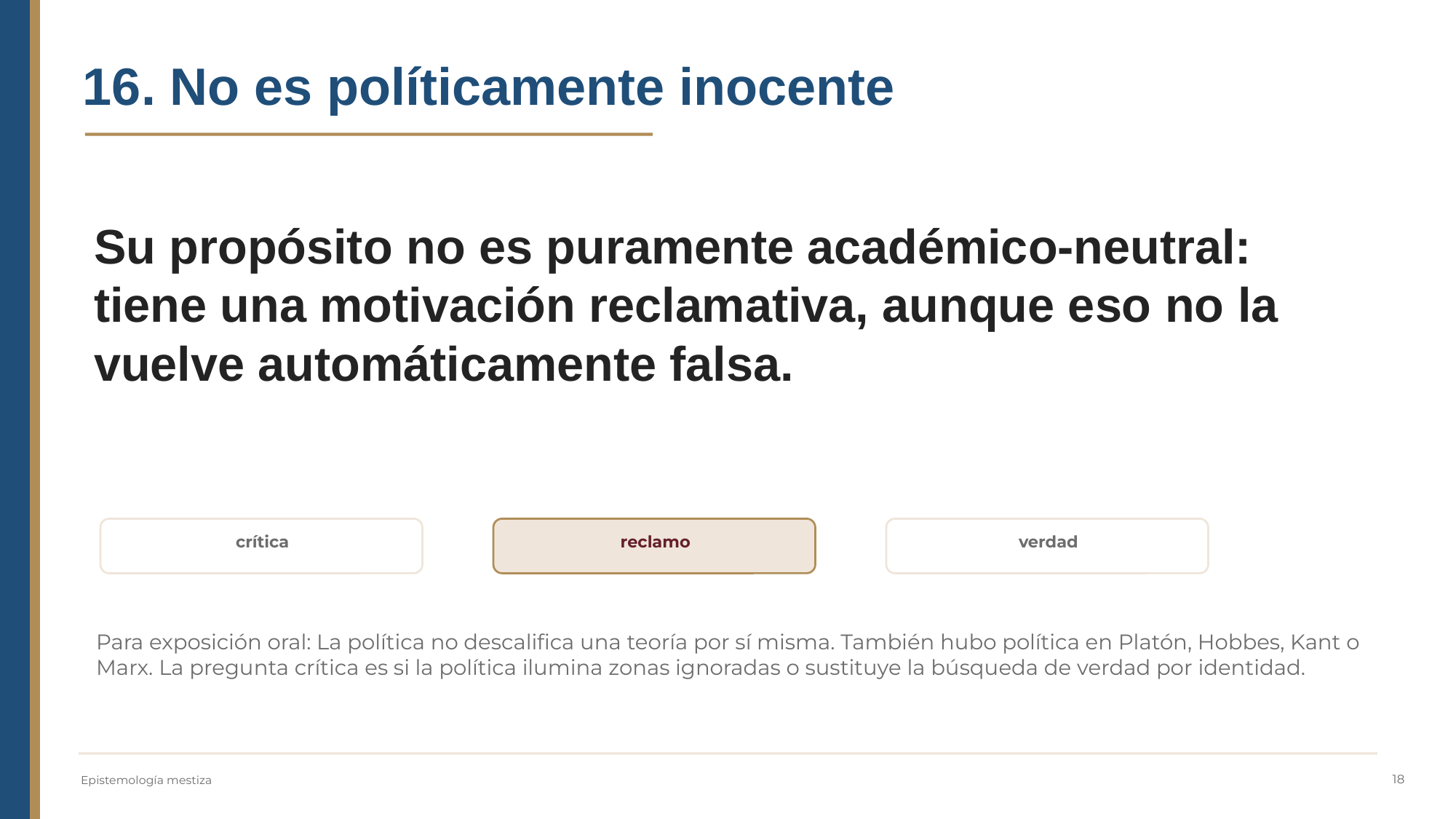

16. No es políticamente inocente

Su propósito no es puramente académico-neutral: tiene una motivación reclamativa, aunque eso no la vuelve automáticamente falsa.

crítica
reclamo
verdad
Para exposición oral: La política no descalifica una teoría por sí misma. También hubo política en Platón, Hobbes, Kant o Marx. La pregunta crítica es si la política ilumina zonas ignoradas o sustituye la búsqueda de verdad por identidad.

18
Epistemología mestiza